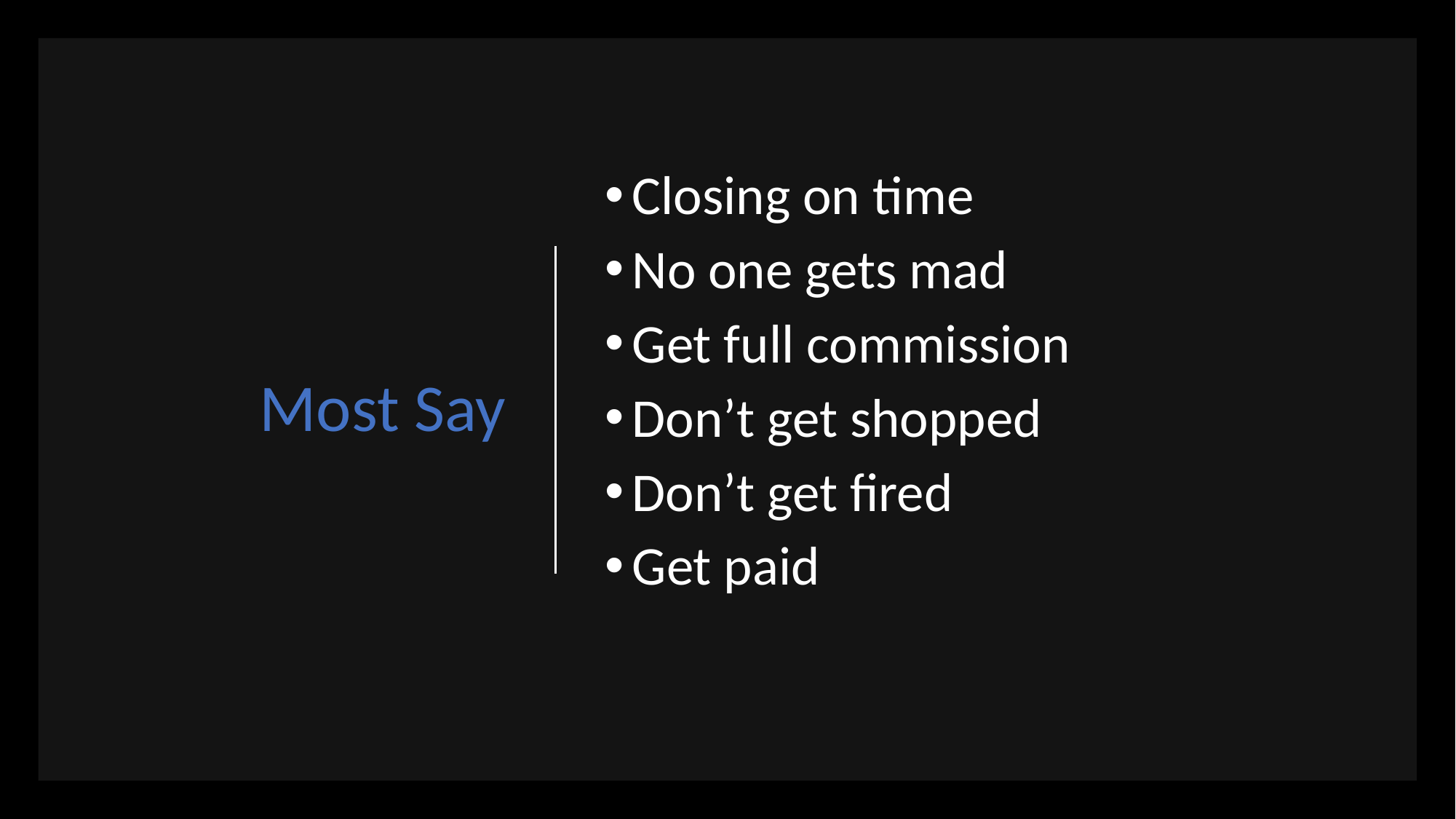

# Most Say
Closing on time
No one gets mad
Get full commission
Don’t get shopped
Don’t get fired
Get paid